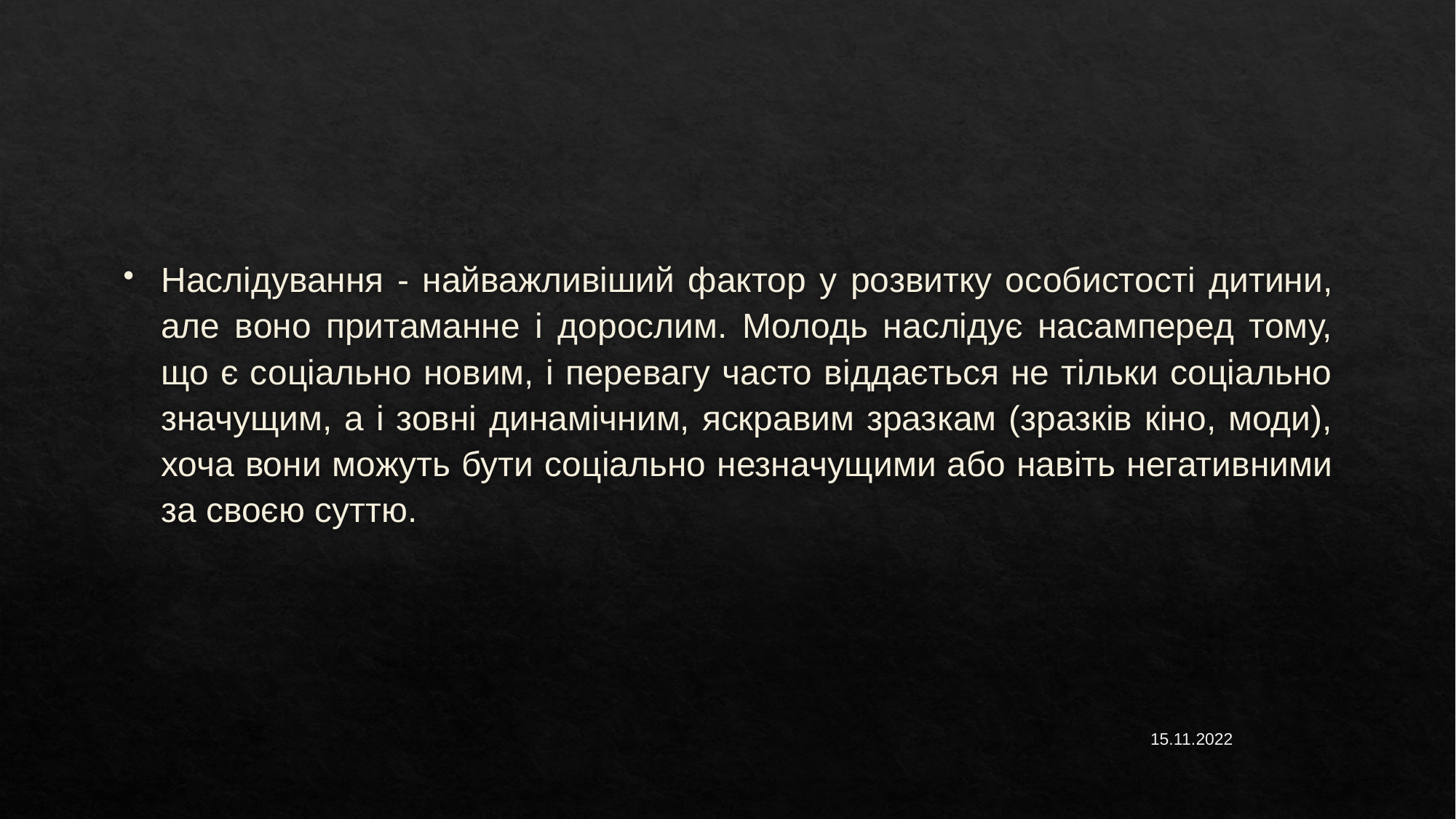

#
Наслідування - найважливіший фактор у розвитку особистості дитини, але воно притаманне і дорослим. Молодь наслідує насамперед тому, що є соціально новим, і перевагу часто віддається не тільки соціально значущим, а і зовні динамічним, яскравим зразкам (зразків кіно, моди), хоча вони можуть бути соціально незначущими або навіть негативними за своєю суттю.
15.11.2022